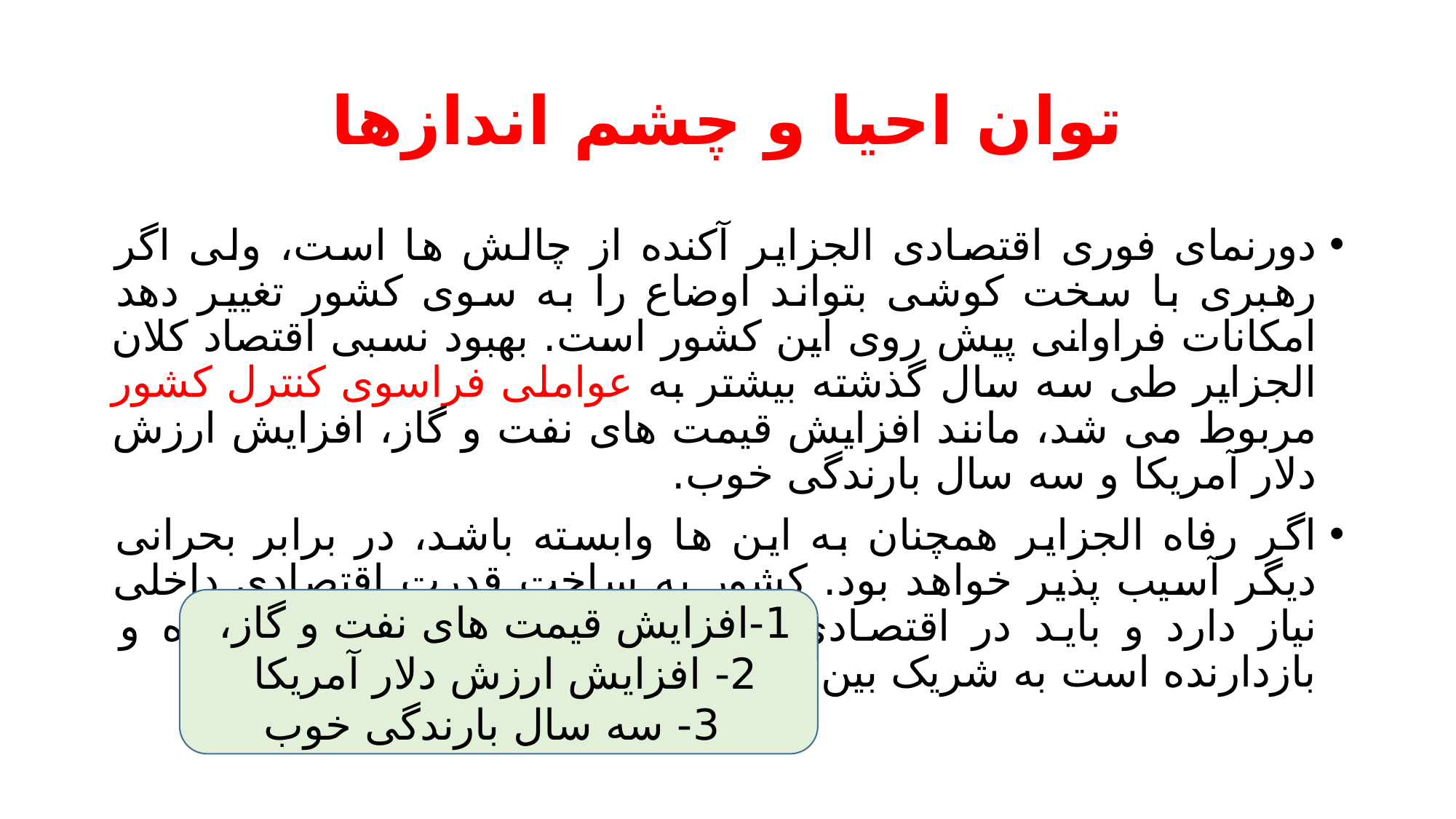

# توان احیا و چشم اندازها
دورنمای فوری اقتصادی الجزایر آکنده از چالش ها است، ولی اگر رهبری با سخت کوشی بتواند اوضاع را به سوی کشور تغییر دهد امکانات فراوانی پیش روی این کشور است. بهبود نسبی اقتصاد کلان الجزایر طی سه سال گذشته بیشتر به عواملی فراسوی کنترل کشور مربوط می شد، مانند افزایش قیمت های نفت و گاز، افزایش ارزش دلار آمریکا و سه سال بارندگی خوب.
اگر رفاه الجزایر همچنان به این ها وابسته باشد، در برابر بحرانی دیگر آسیب پذیر خواهد بود. کشور به ساخت قدرت اقتصادی داخلی نیاز دارد و باید در اقتصادی جهانی که به شدت محدود کننده و بازدارنده است به شریک بین المللی تمام عیار تبدیل شود.
1-افزایش قیمت های نفت و گاز،
2- افزایش ارزش دلار آمریکا
 3- سه سال بارندگی خوب